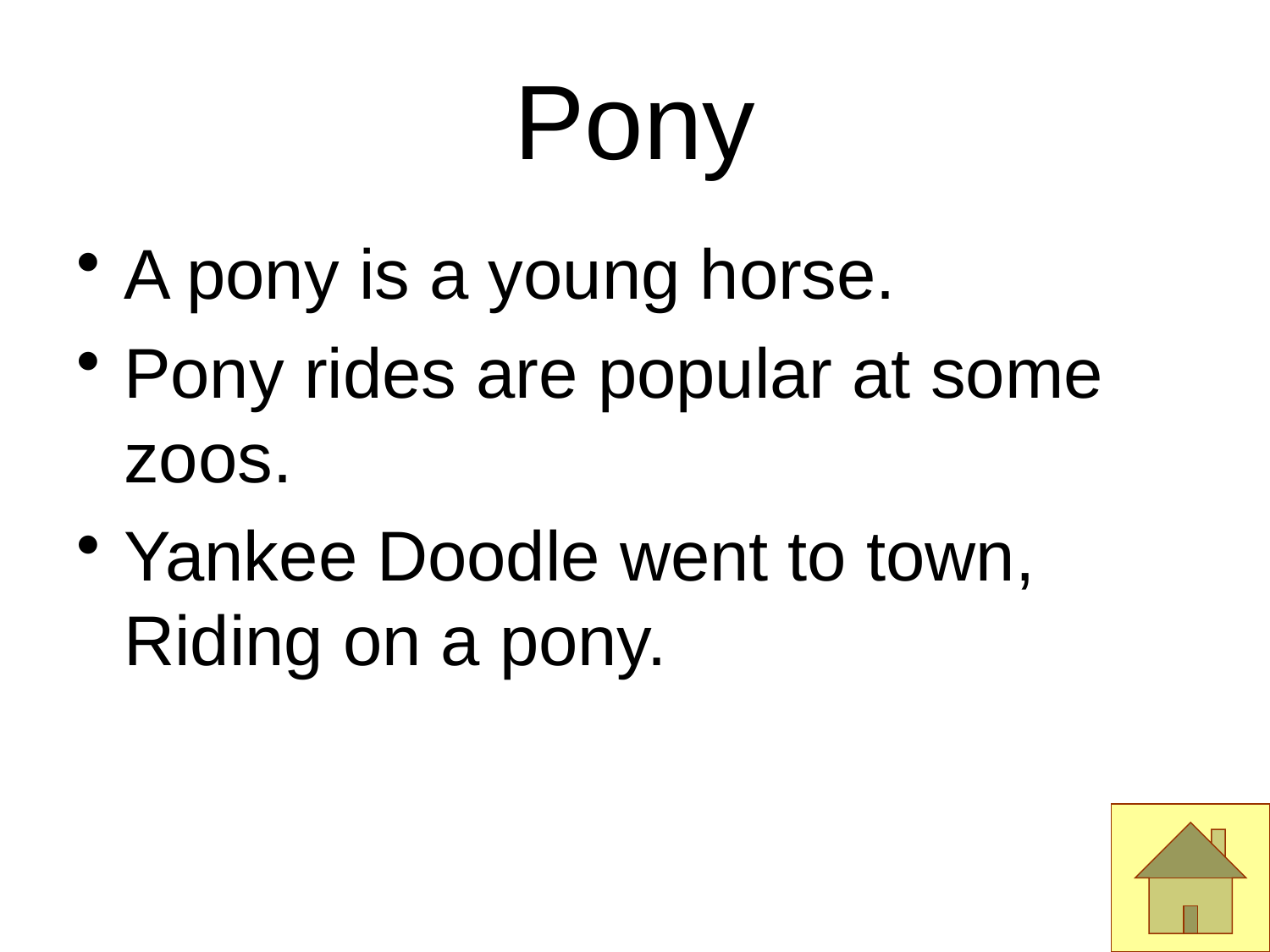

# Pony
A pony is a young horse.
Pony rides are popular at some zoos.
Yankee Doodle went to town, Riding on a pony.